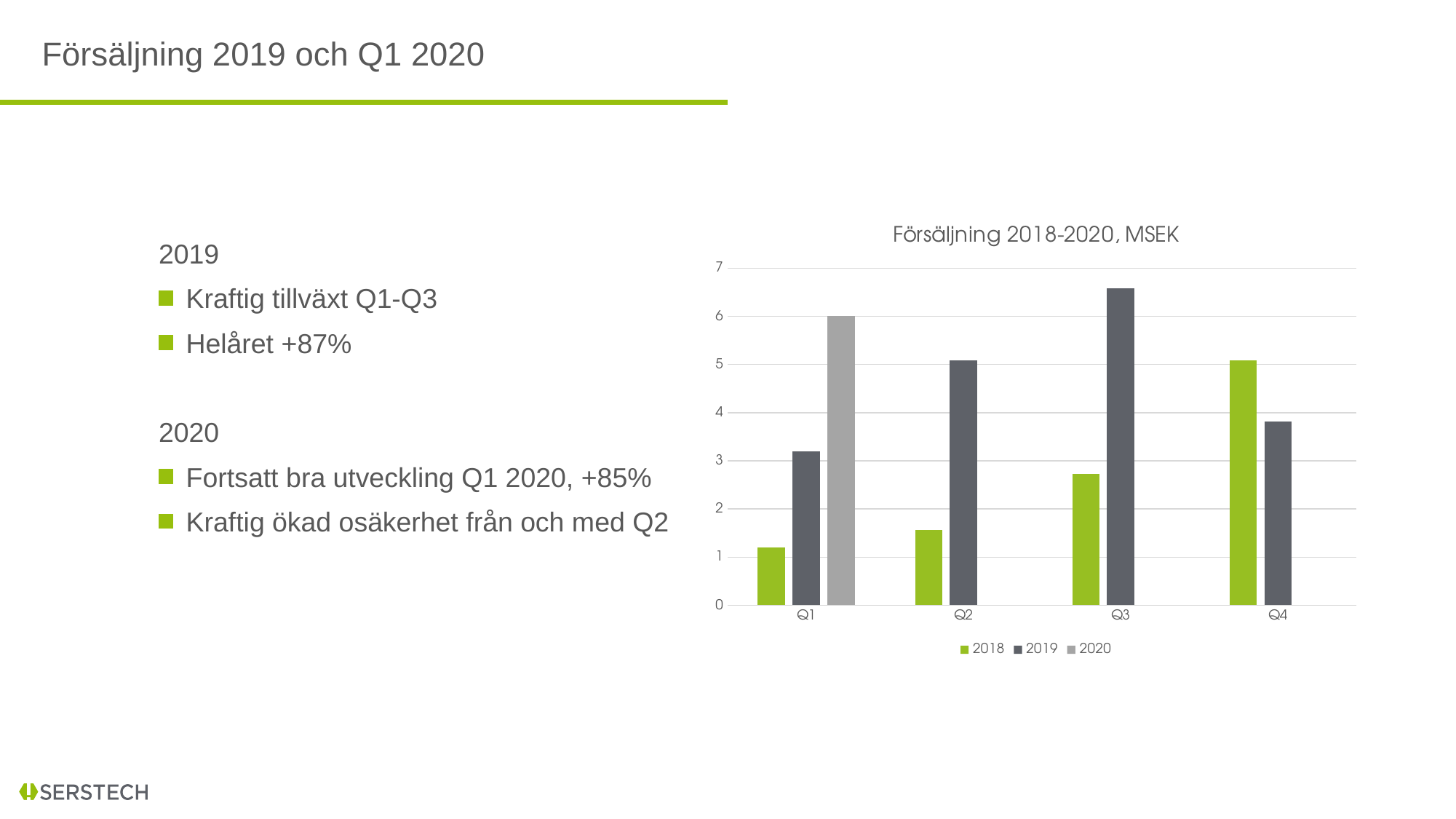

# Försäljning 2019 och Q1 2020

2019
Kraftig tillväxt Q1-Q3
Helåret +87%

2020
Fortsatt bra utveckling Q1 2020, +85%
Kraftig ökad osäkerhet från och med Q2

### Chart: Försäljning 2018-2020, MSEK

| Category | 2018 | 2019 | 2020 |
|---|---|---|---|
| Q1 | 1.2 | 3.2 | 6.0 |
| Q2 | 1.56 | 5.089 | None |
| Q3 | 2.72 | 6.58 | None |
| Q4 | 5.09 | 3.82 | None |